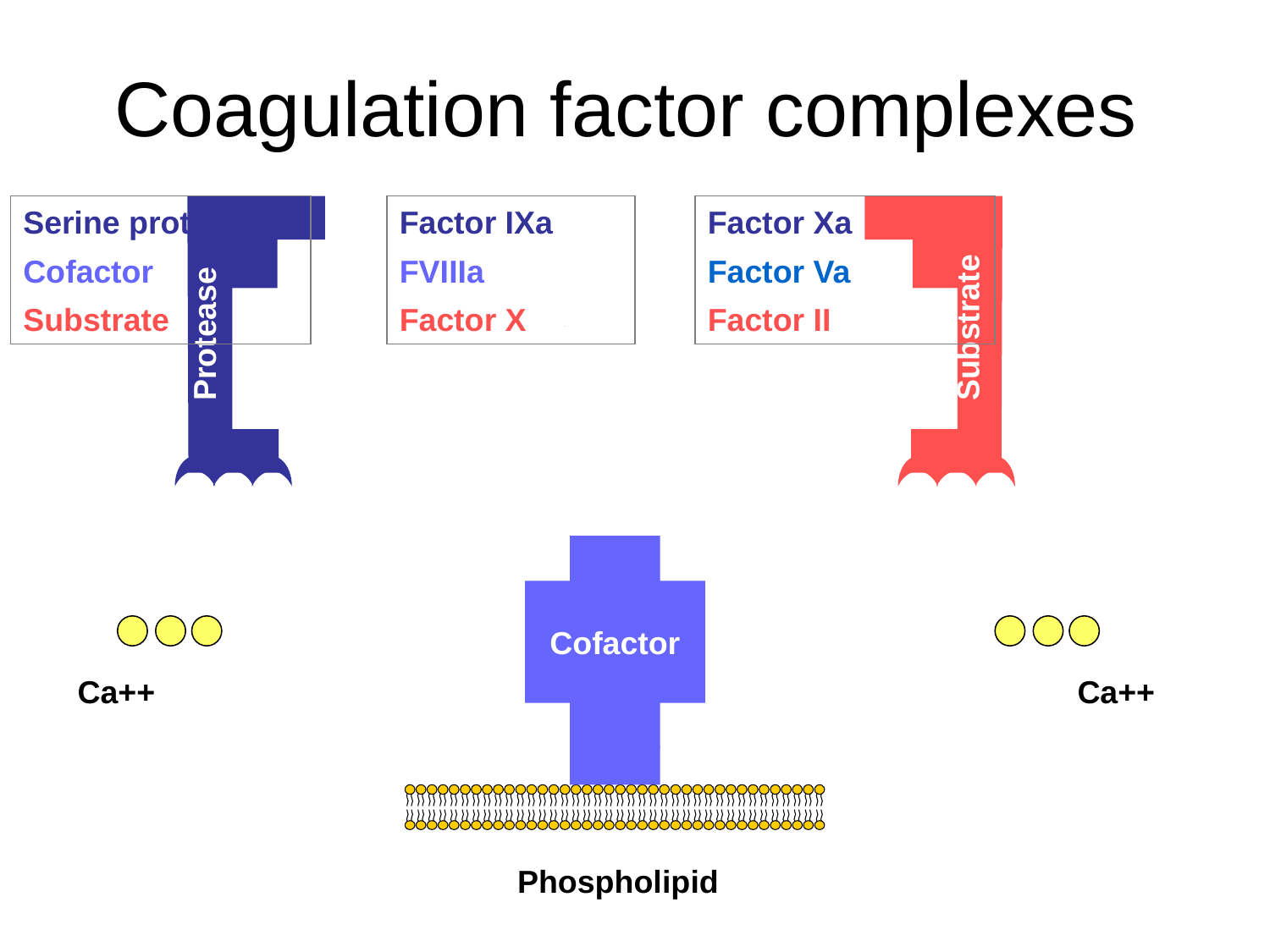

# Coagulation factor complexes
Serine protease
Cofactor
Substrate

Protease
Factor IXa
FVIIIa
Factor X
Factor Xa
Factor Va
Factor II

Substrate

Cofactor

Ca++
Ca++

Phospholipid